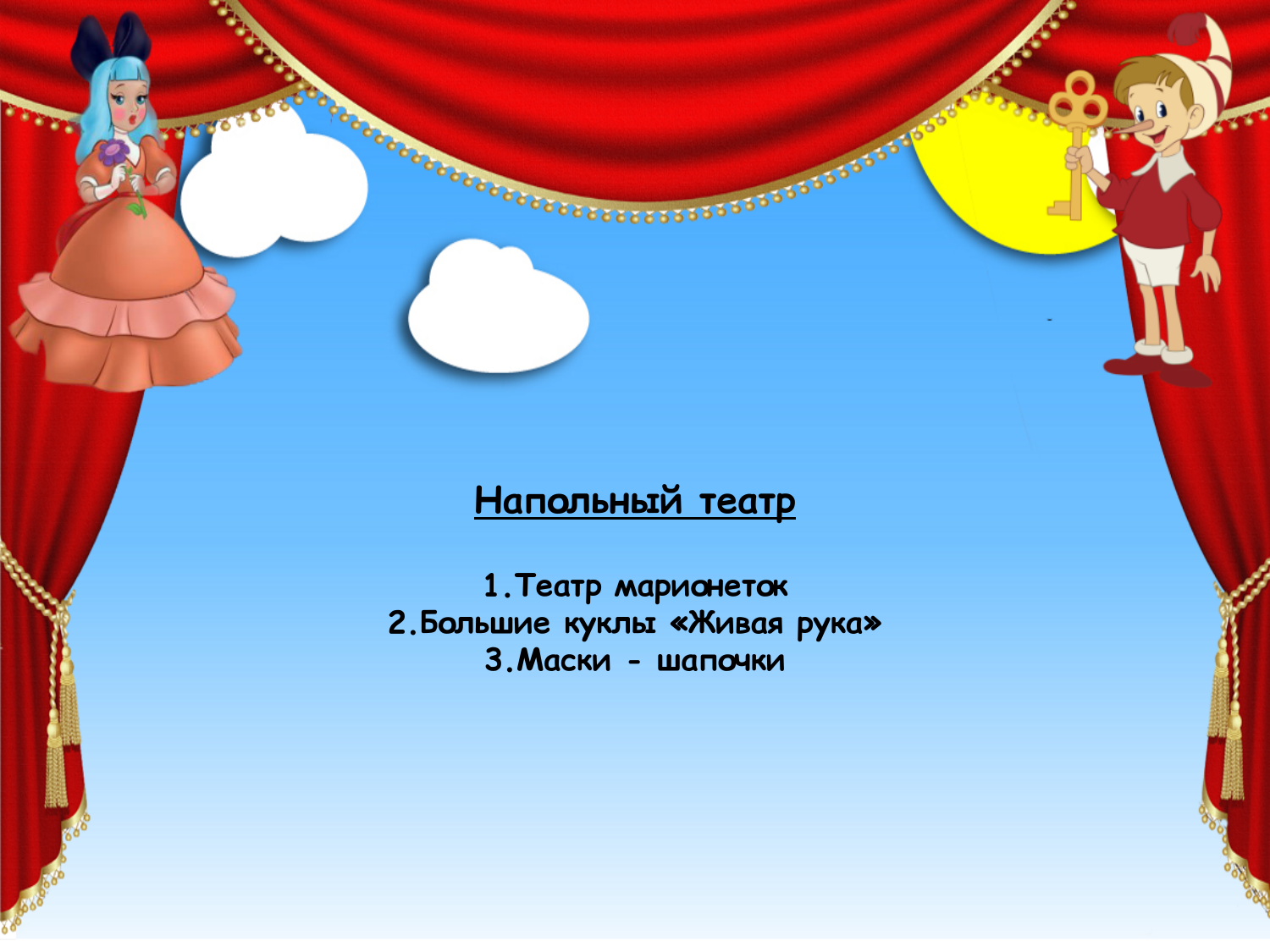

# Напольный театр 1.Театр марионеток 2.Большие куклы «Живая рука» 3.Маски - шапочки